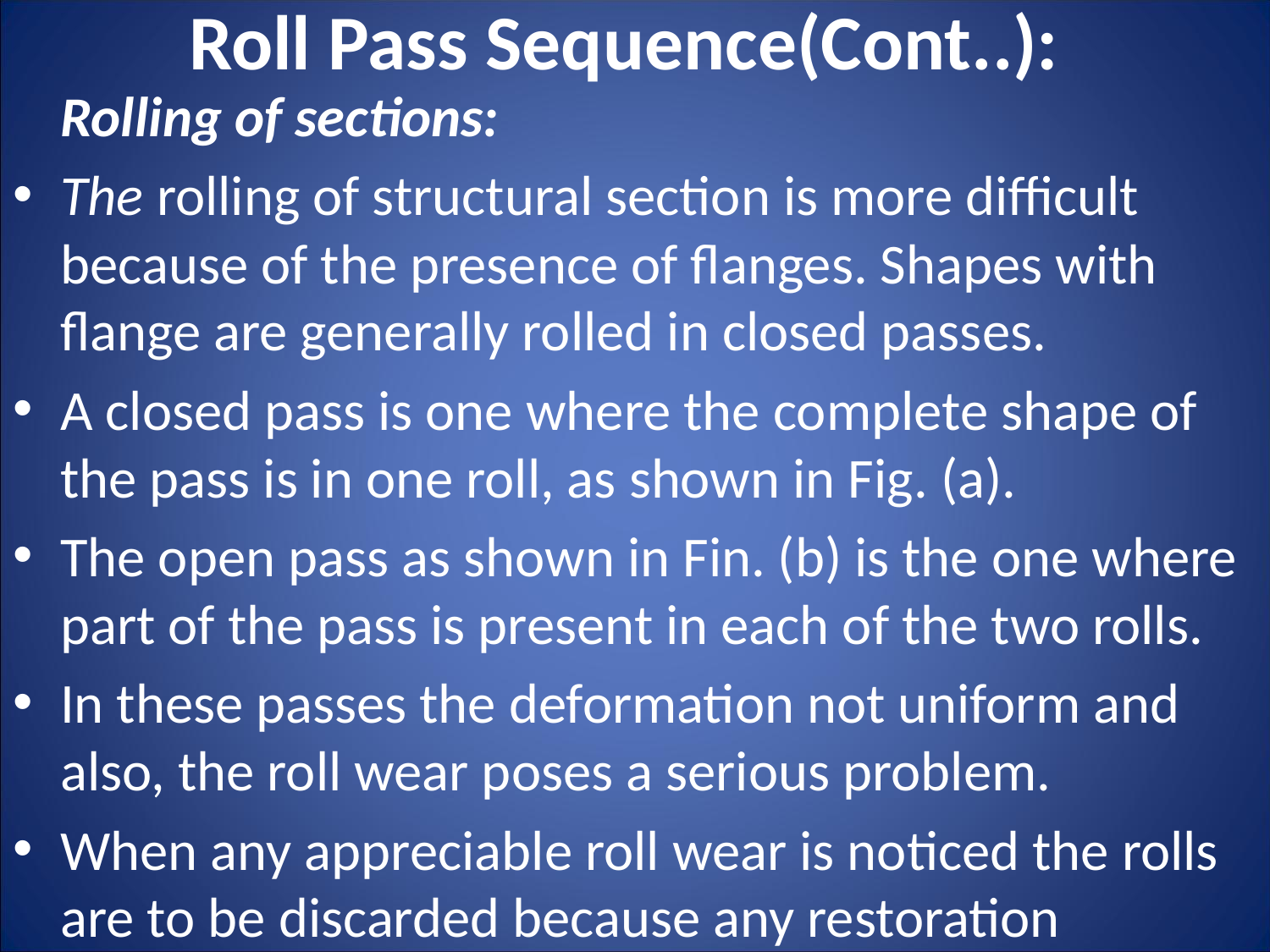

# Roll Pass Sequence(Cont..):
	Rolling of sections:
The rolling of structural section is more difficult because of the presence of flanges. Shapes with flange are generally rolled in closed passes.
A closed pass is one where the complete shape of the pass is in one roll, as shown in Fig. (a).
The open pass as shown in Fin. (b) is the one where part of the pass is present in each of the two rolls.
In these passes the deformation not uniform and also, the roll wear poses a serious problem.
When any appreciable roll wear is noticed the rolls are to be discarded because any restoration  increases the paw size, thus changing the final dimensions.